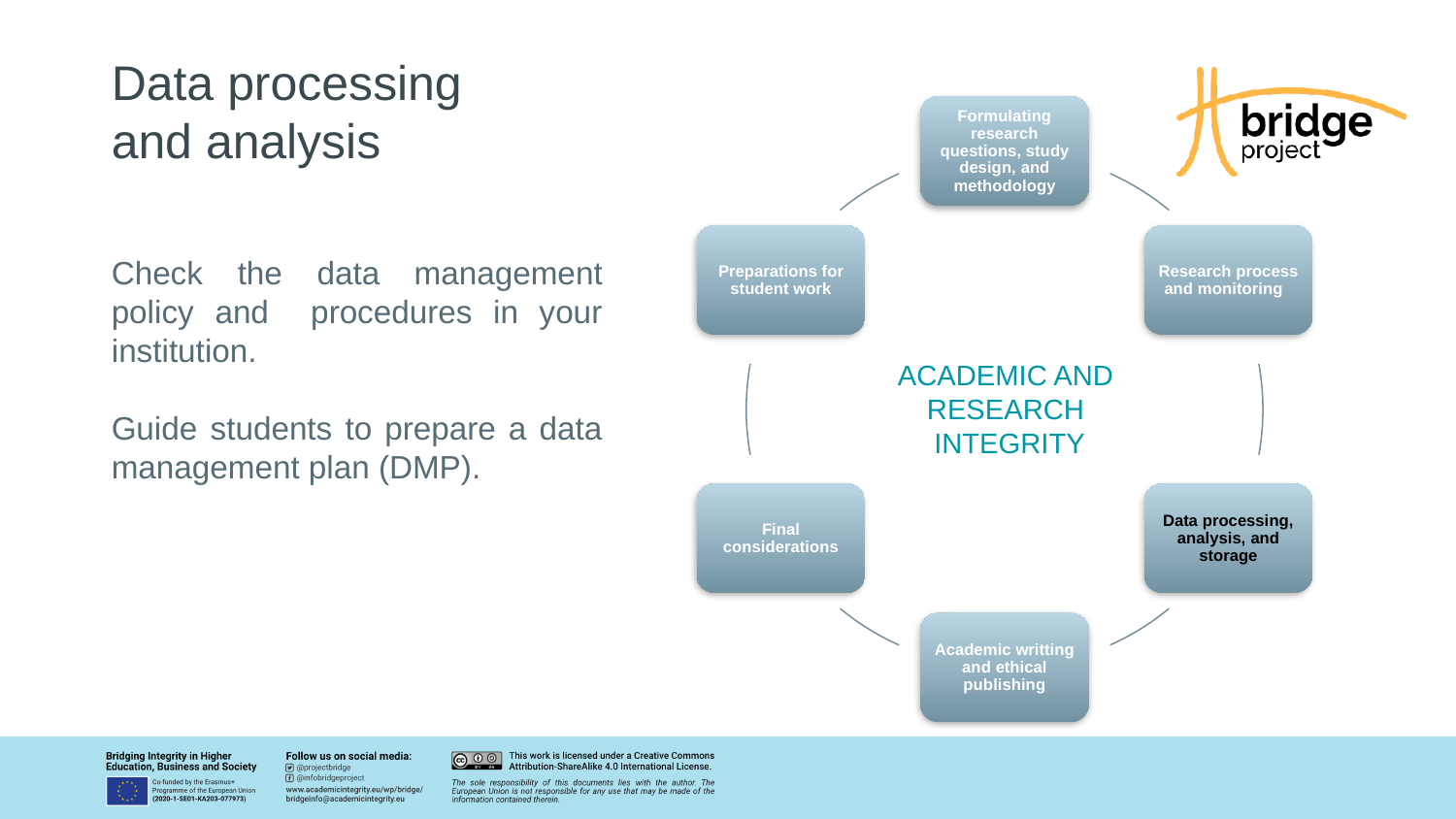

# Data processing and analysis

Formulating research questions, study design, and methodology

Preparations for student work
Research process and monitoring

Final considerations
Data processing, analysis, and storage

Academic writting and ethical publishing
Check the data management policy and  procedures in your institution.

Guide students to prepare a data management plan (DMP).

ACADEMIC AND
RESEARCH
INTEGRITY